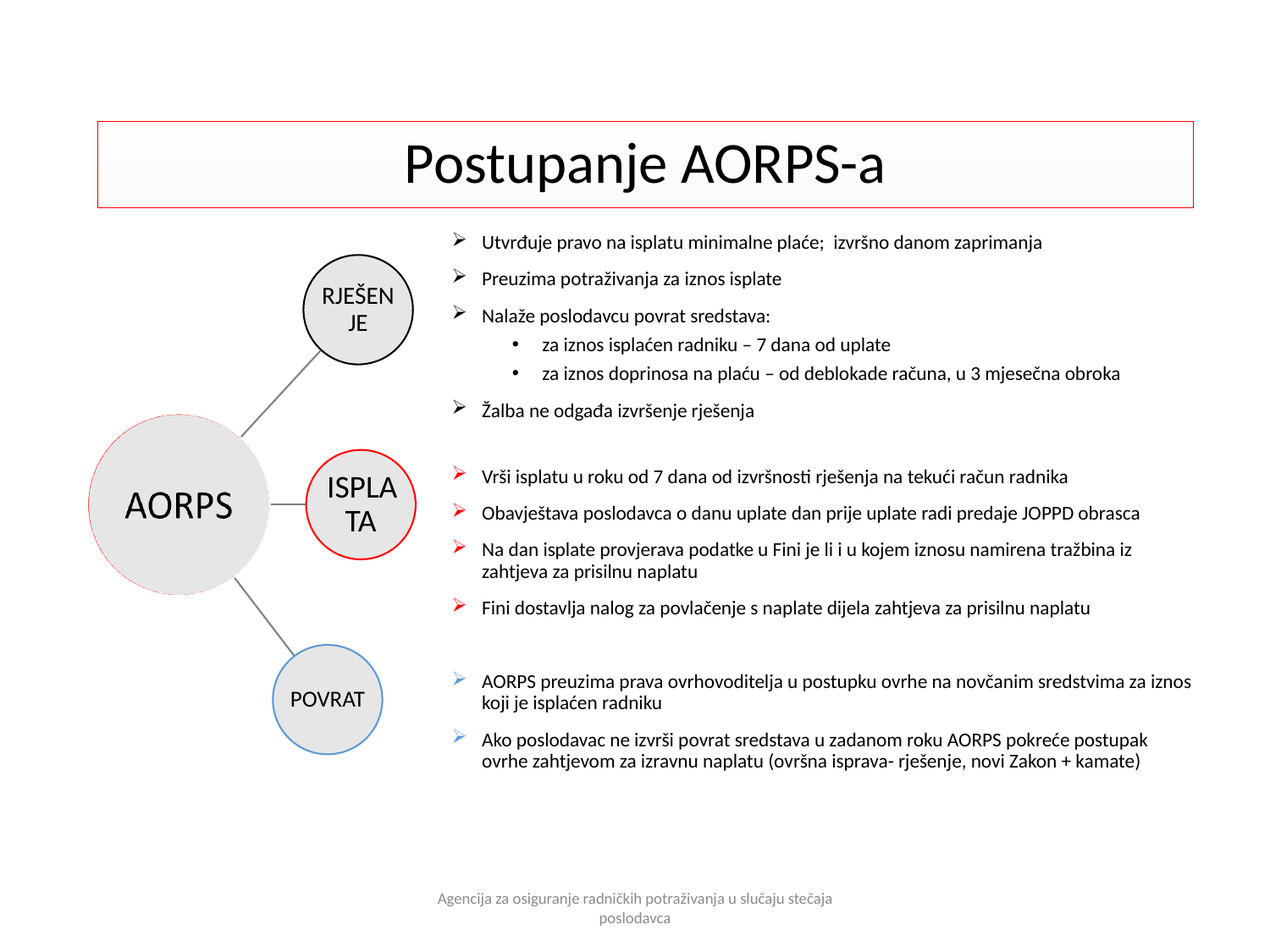

# Postupanje AORPS-a
Utvrđuje pravo na isplatu minimalne plaće;  izvršno danom zaprimanja
Preuzima potraživanja za iznos isplate
Nalaže poslodavcu povrat sredstava:
za iznos isplaćen radniku – 7 dana od uplate
za iznos doprinosa na plaću – od deblokade računa, u 3 mjesečna obroka
Žalba ne odgađa izvršenje rješenja

Vrši isplatu u roku od 7 dana od izvršnosti rješenja na tekući račun radnika
Obavještava poslodavca o danu uplate dan prije uplate radi predaje JOPPD obrasca
Na dan isplate provjerava podatke u Fini je li i u kojem iznosu namirena tražbina iz zahtjeva za prisilnu naplatu
Fini dostavlja nalog za povlačenje s naplate dijela zahtjeva za prisilnu naplatu

AORPS preuzima prava ovrhovoditelja u postupku ovrhe na novčanim sredstvima za iznos koji je isplaćen radniku
Ako poslodavac ne izvrši povrat sredstava u zadanom roku AORPS pokreće postupak ovrhe zahtjevom za izravnu naplatu (ovršna isprava- rješenje, novi Zakon + kamate)

RJEŠENJE
ISPLATA
POVRAT
Agencija za osiguranje radničkih potraživanja u slučaju stečaja poslodavca